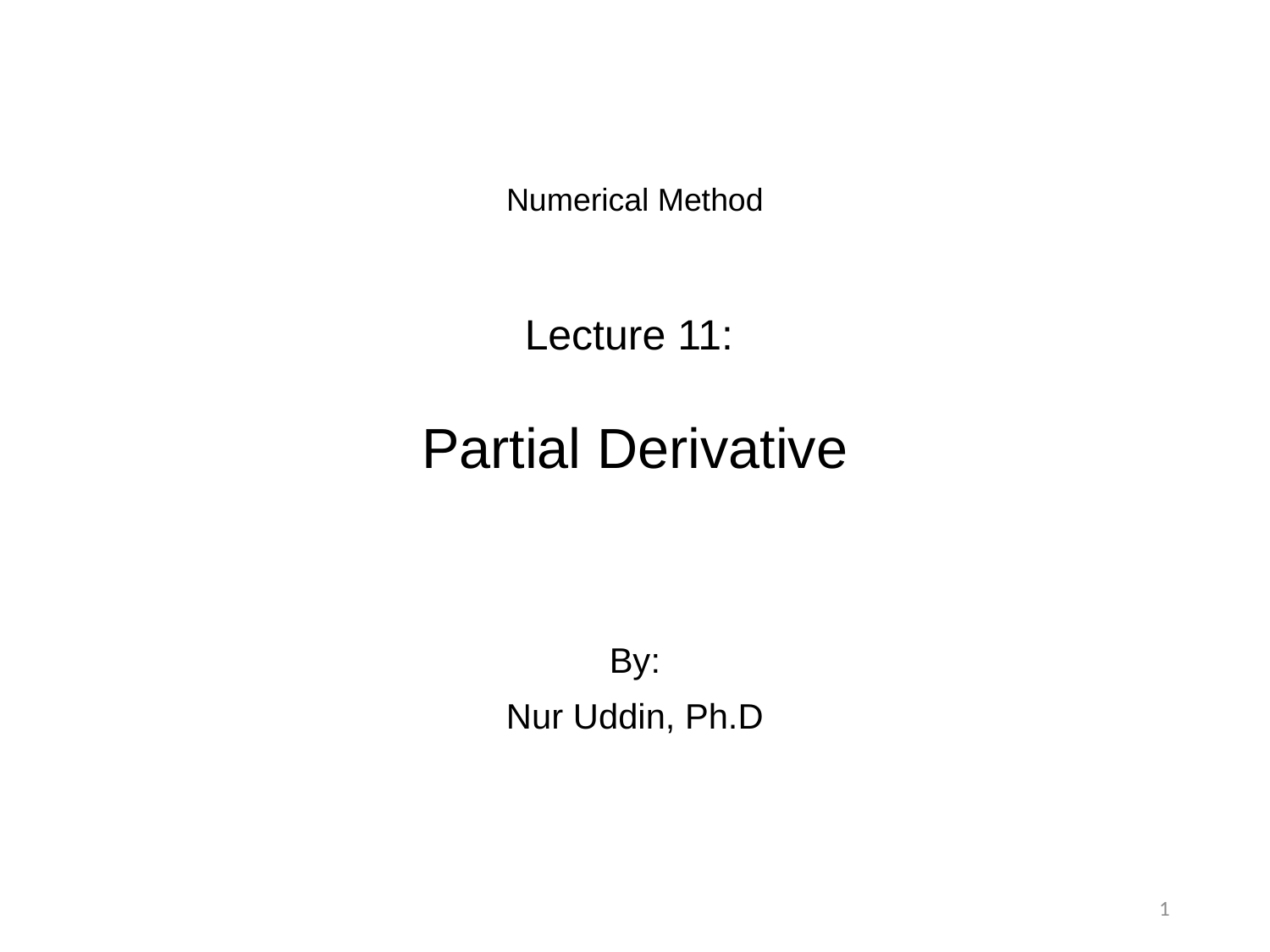

# Numerical Method Lecture 11: Partial Derivative

By:
Nur Uddin, Ph.D
1